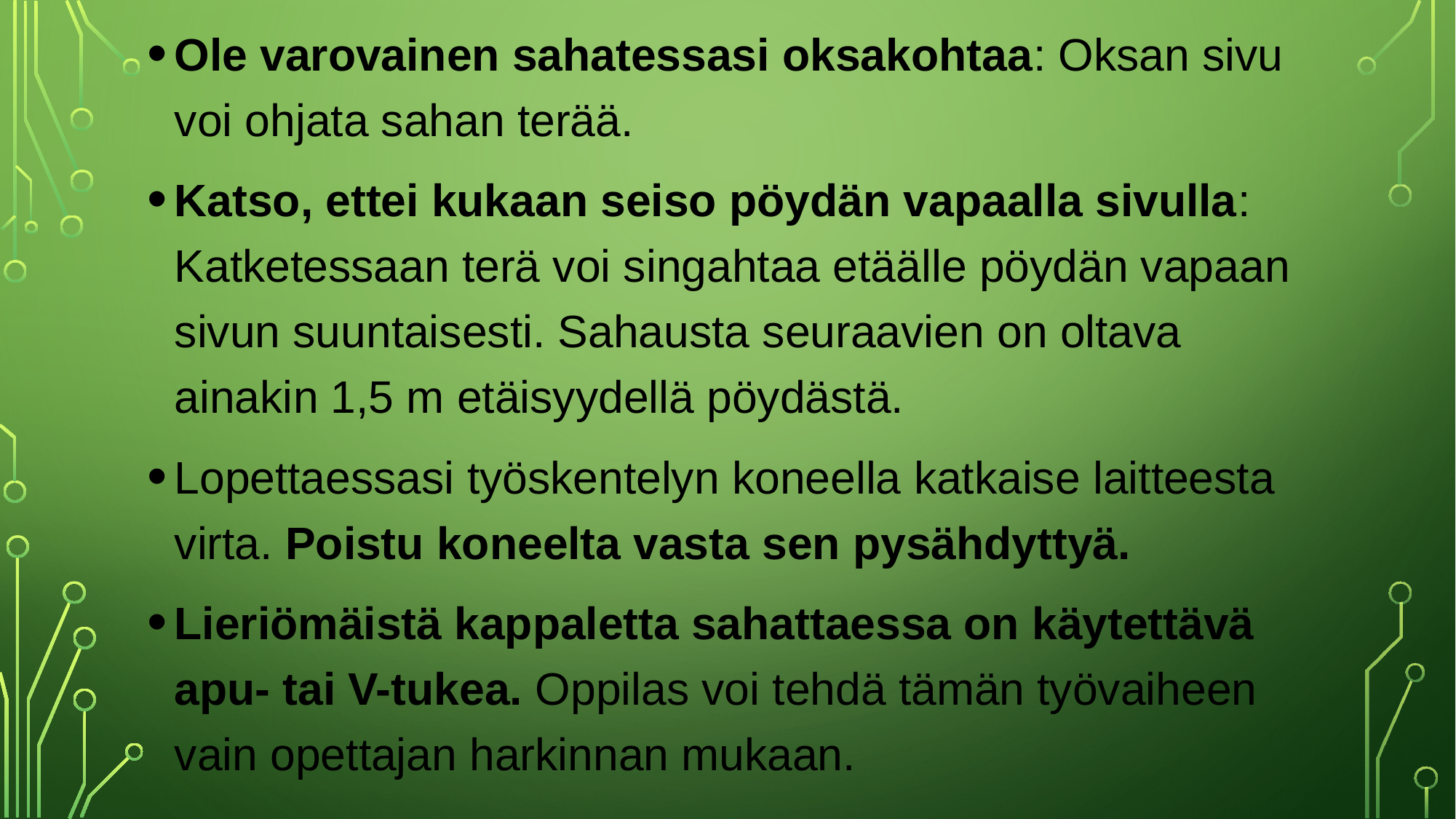

Ole varovainen sahatessasi oksakohtaa: Oksan sivu voi ohjata sahan terää.
Katso, ettei kukaan seiso pöydän vapaalla sivulla: Katketessaan terä voi singahtaa etäälle pöydän vapaan sivun suuntaisesti. Sahausta seuraavien on oltava ainakin 1,5 m etäisyydellä pöydästä.
Lopettaessasi työskentelyn koneella katkaise laitteesta virta. Poistu koneelta vasta sen pysähdyttyä.
Lieriömäistä kappaletta sahattaessa on käytettävä apu- tai V-tukea. Oppilas voi tehdä tämän työvaiheen vain opettajan harkinnan mukaan.

#